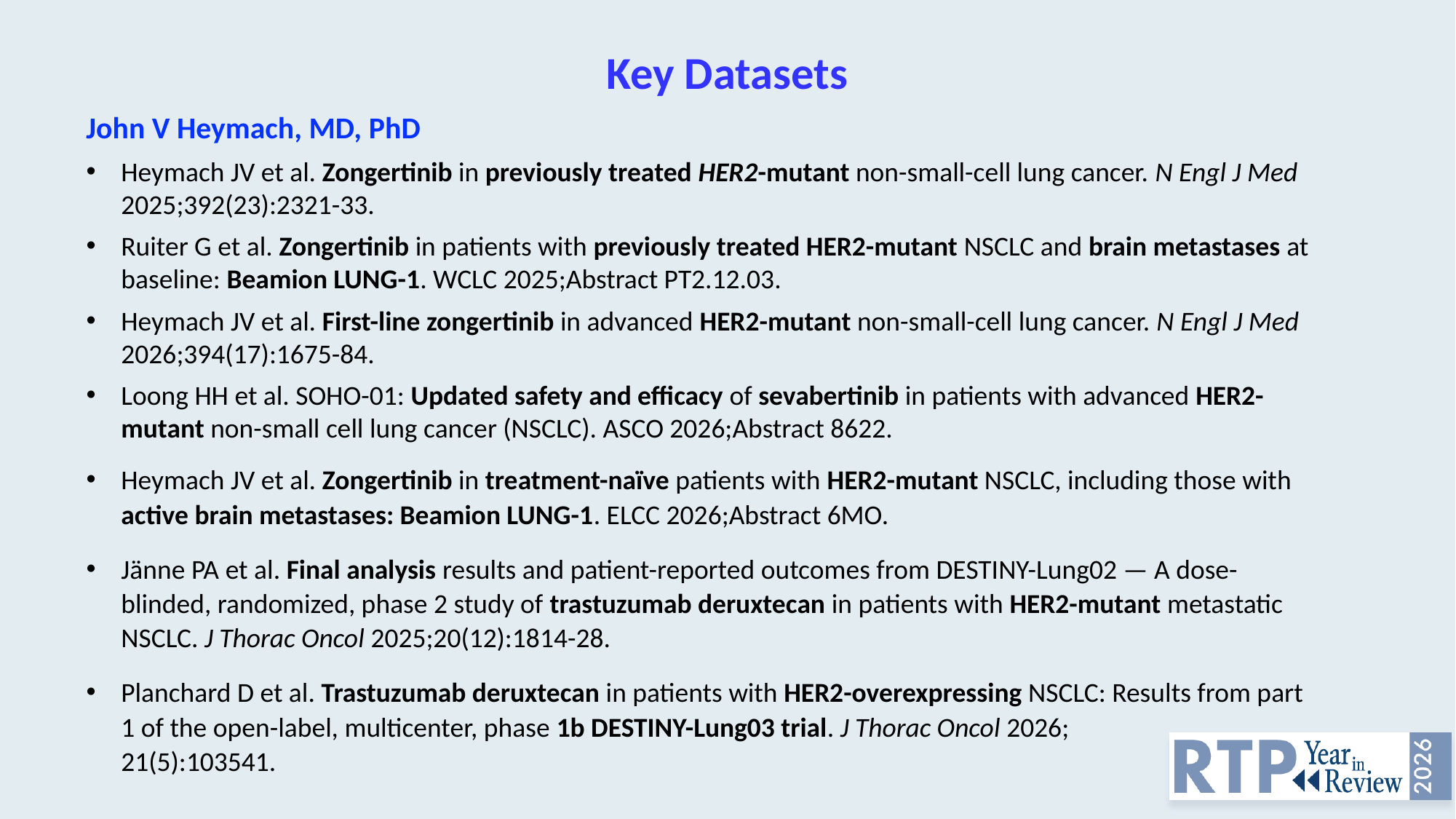

# Key Datasets
John V Heymach, MD, PhD
Heymach JV et al. Zongertinib in previously treated HER2-mutant non-small-cell lung cancer. N Engl J Med 2025;392(23):2321-33.
Ruiter G et al. Zongertinib in patients with previously treated HER2-mutant NSCLC and brain metastases at baseline: Beamion LUNG-1. WCLC 2025;Abstract PT2.12.03.
Heymach JV et al. First-line zongertinib in advanced HER2-mutant non-small-cell lung cancer. N Engl J Med 2026;394(17):1675-84.
Loong HH et al. SOHO-01: Updated safety and efficacy of sevabertinib in patients with advanced HER2-mutant non-small cell lung cancer (NSCLC). ASCO 2026;Abstract 8622.
Heymach JV et al. Zongertinib in treatment-naïve patients with HER2-mutant NSCLC, including those with active brain metastases: Beamion LUNG-1. ELCC 2026;Abstract 6MO.
Jänne PA et al. Final analysis results and patient-reported outcomes from DESTINY-Lung02 — A dose-blinded, randomized, phase 2 study of trastuzumab deruxtecan in patients with HER2-mutant metastatic NSCLC. J Thorac Oncol 2025;20(12):1814-28.
Planchard D et al. Trastuzumab deruxtecan in patients with HER2-overexpressing NSCLC: Results from part 1 of the open-label, multicenter, phase 1b DESTINY-Lung03 trial. J Thorac Oncol 2026;
21(5):103541.